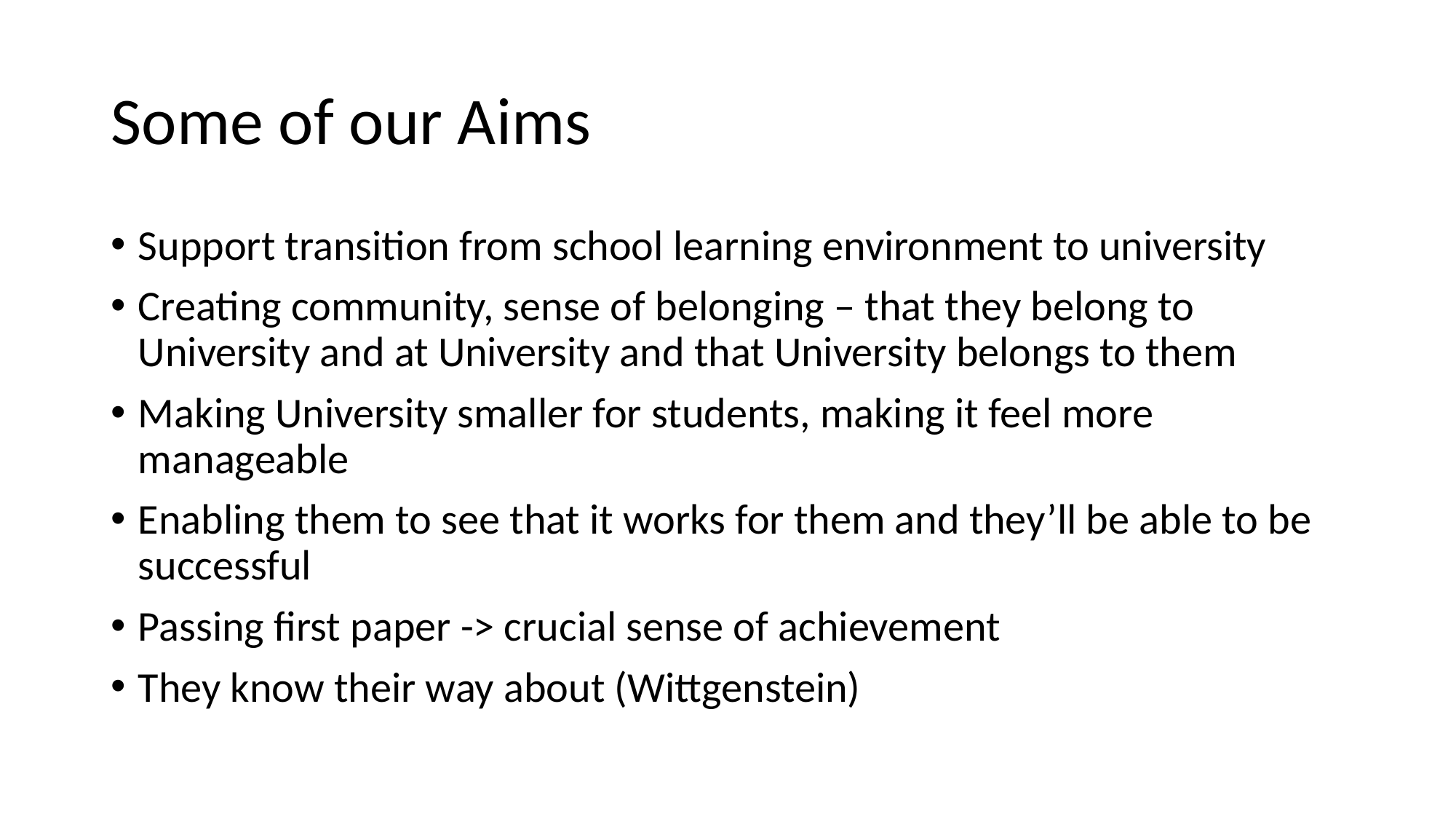

# Some of our Aims
Support transition from school learning environment to university
Creating community, sense of belonging – that they belong to University and at University and that University belongs to them
Making University smaller for students, making it feel more manageable
Enabling them to see that it works for them and they’ll be able to be successful
Passing first paper -> crucial sense of achievement
They know their way about (Wittgenstein)